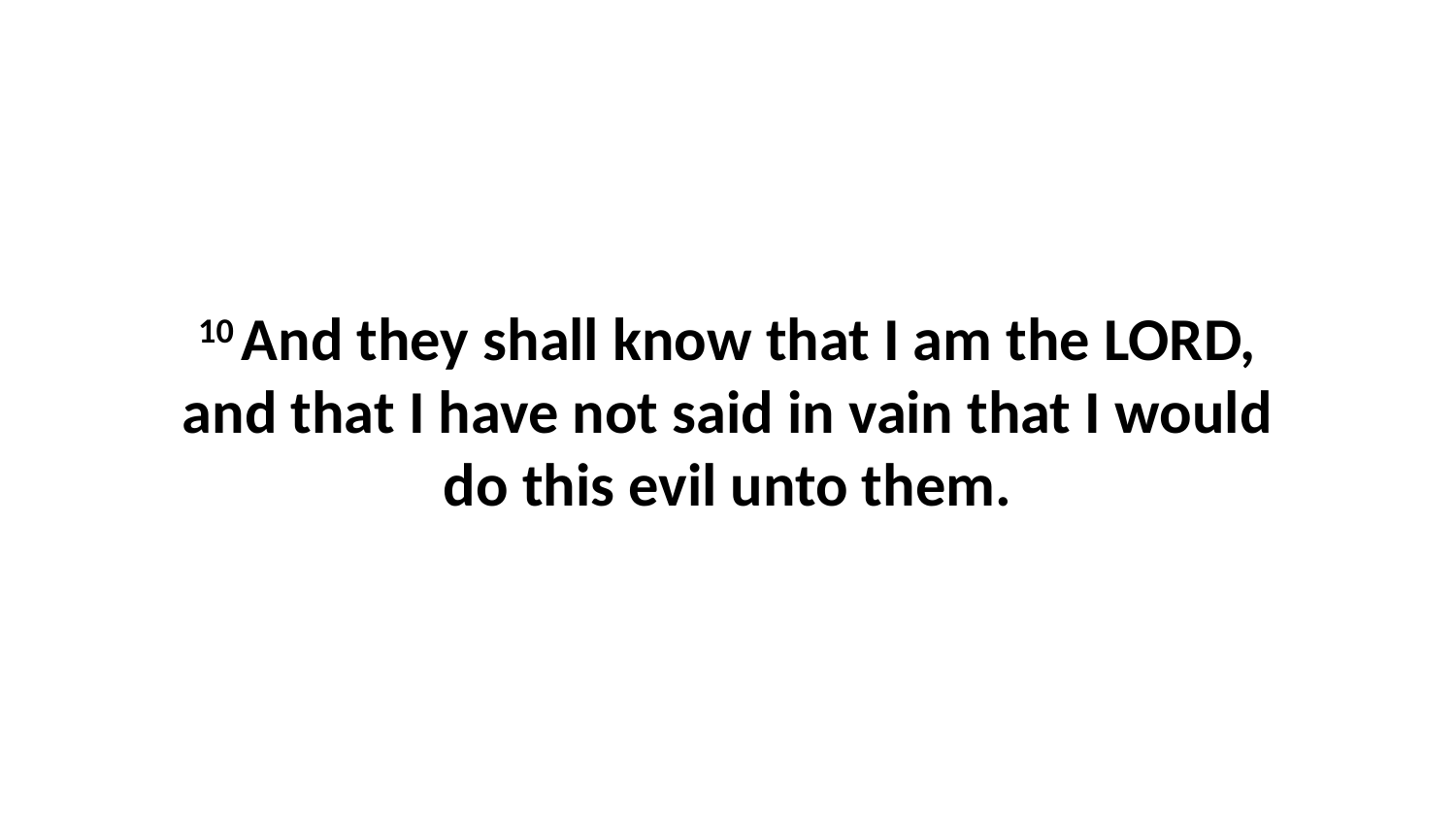

10 And they shall know that I am the LORD, and that I have not said in vain that I would do this evil unto them.